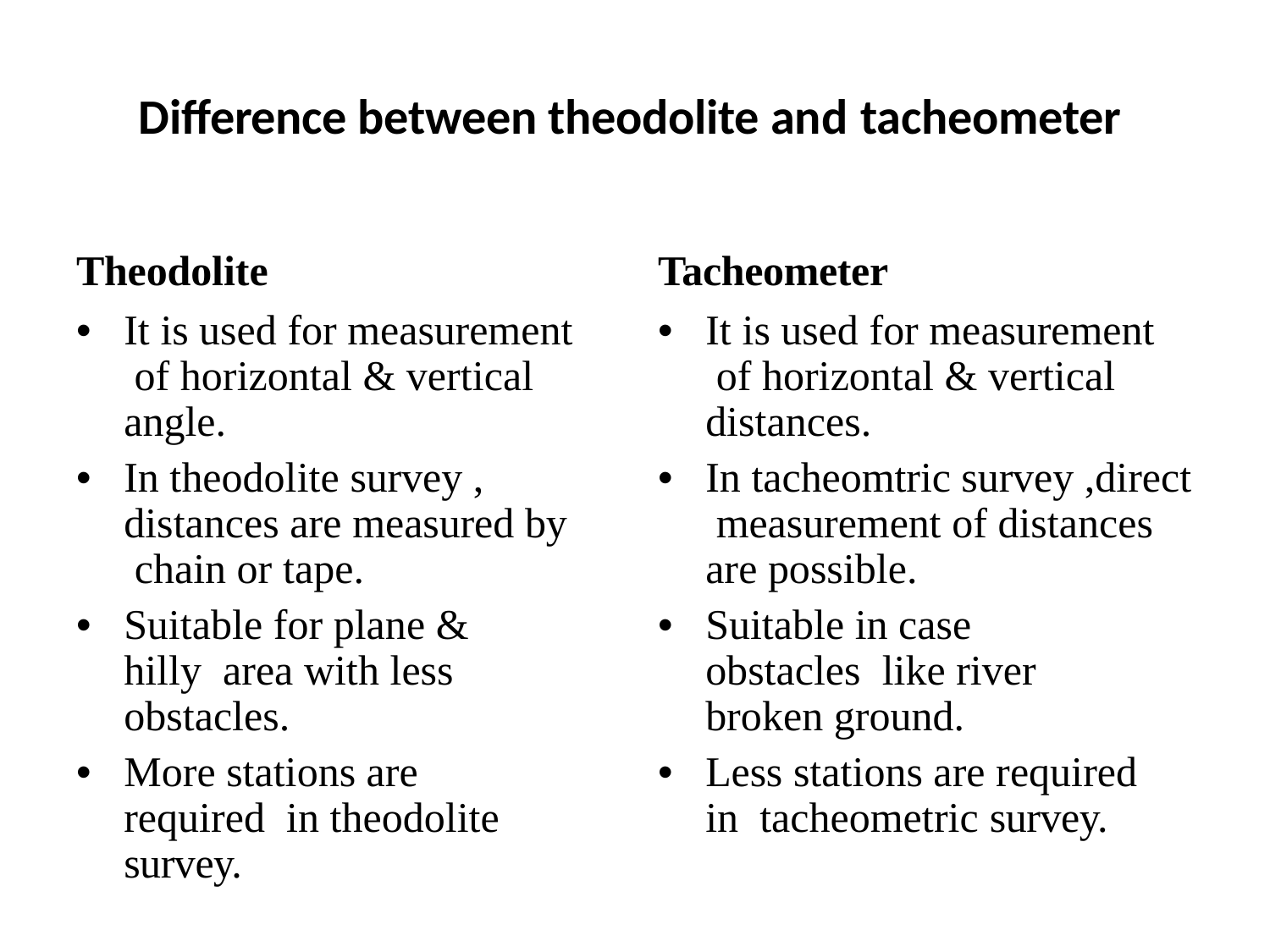

# Difference between theodolite and tacheometer
Theodolite
•	It is used for measurement  of horizontal & vertical  angle.
•	In theodolite survey ,  distances are measured by  chain or tape.
•	Suitable for plane & hilly  area with less obstacles.
•	More stations are required  in theodolite survey.
Tacheometer
•	It is used for measurement  of horizontal & vertical  distances.
•	In tacheomtric survey ,direct  measurement of distances  are possible.
•	Suitable in case obstacles  like river broken ground.
•	Less stations are required in  tacheometric survey.